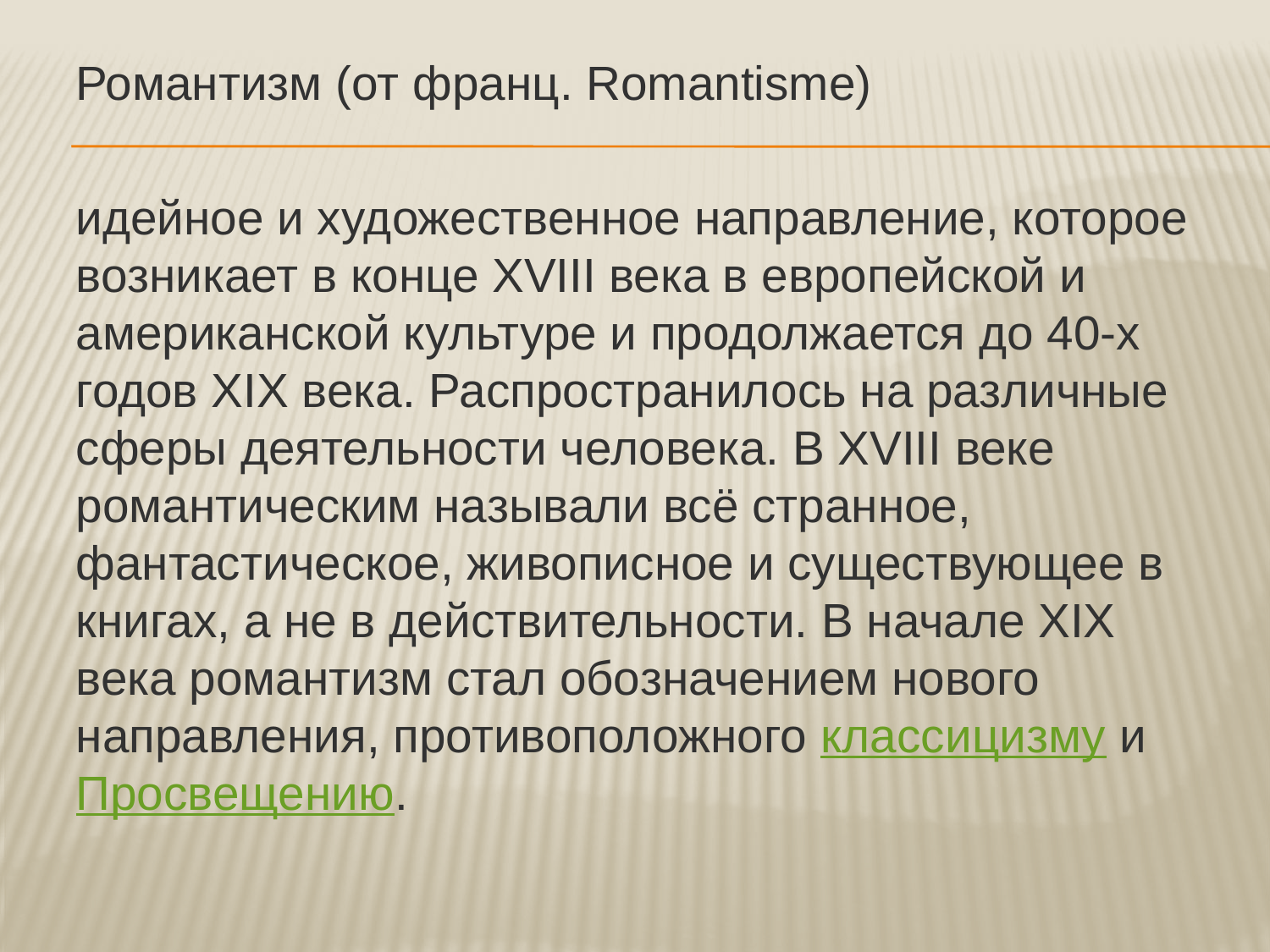

Романтизм (от франц. Romantisme)

идейное и художественное направление, которое возникает в конце XVIII века в европейской и американской культуре и продолжается до 40-х годов XIX века. Распространилось на различные сферы деятельности человека. В XVIII веке романтическим называли всё странное, фантастическое, живописное и существующее в книгах, а не в действительности. В начале XIX века романтизм стал обозначением нового направления, противоположного классицизму и Просвещению.